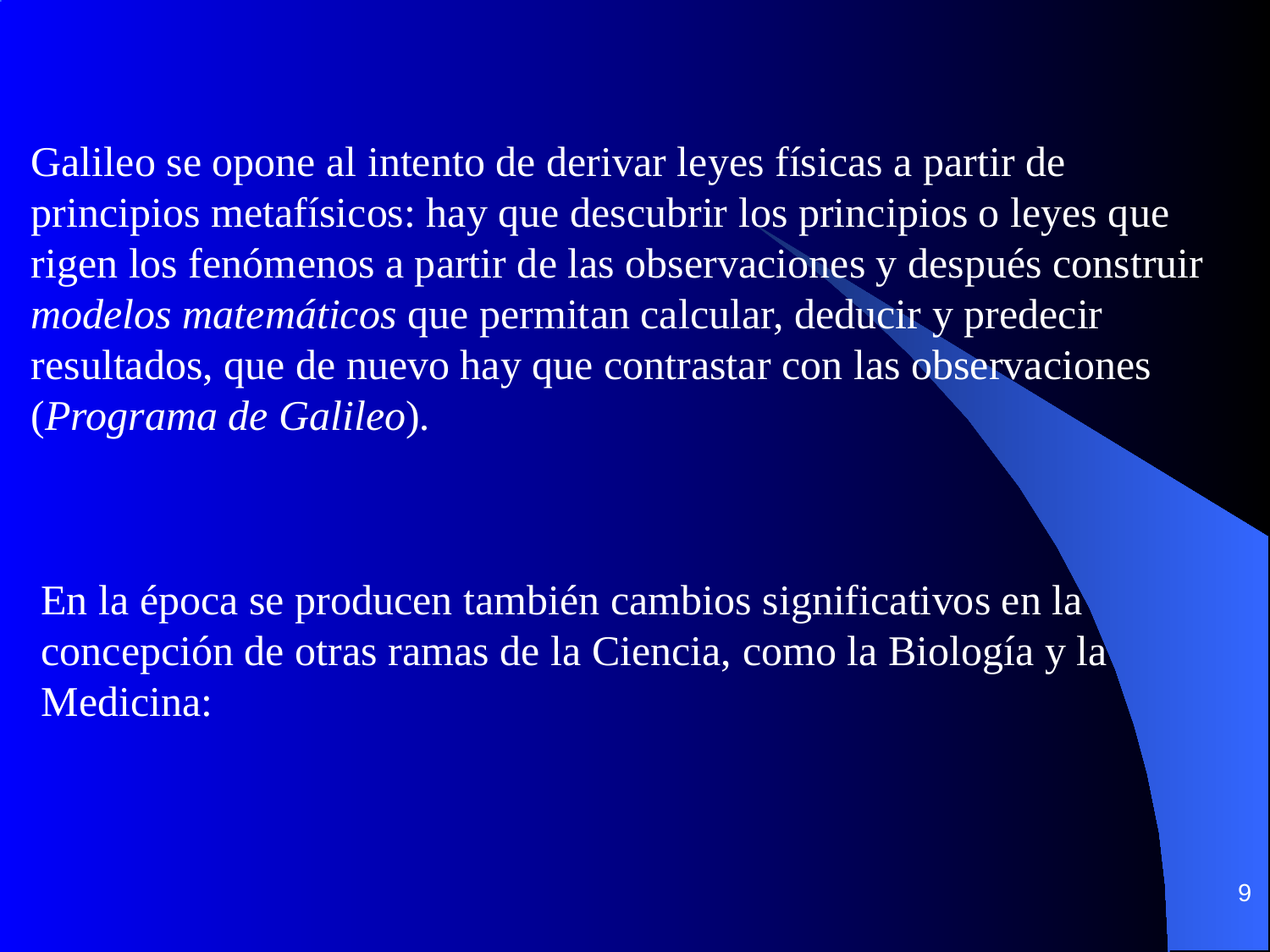

Galileo se opone al intento de derivar leyes físicas a partir de principios metafísicos: hay que descubrir los principios o leyes que rigen los fenómenos a partir de las observaciones y después construir modelos matemáticos que permitan calcular, deducir y predecir resultados, que de nuevo hay que contrastar con las observaciones (Programa de Galileo).
En la época se producen también cambios significativos en la concepción de otras ramas de la Ciencia, como la Biología y la Medicina:
9